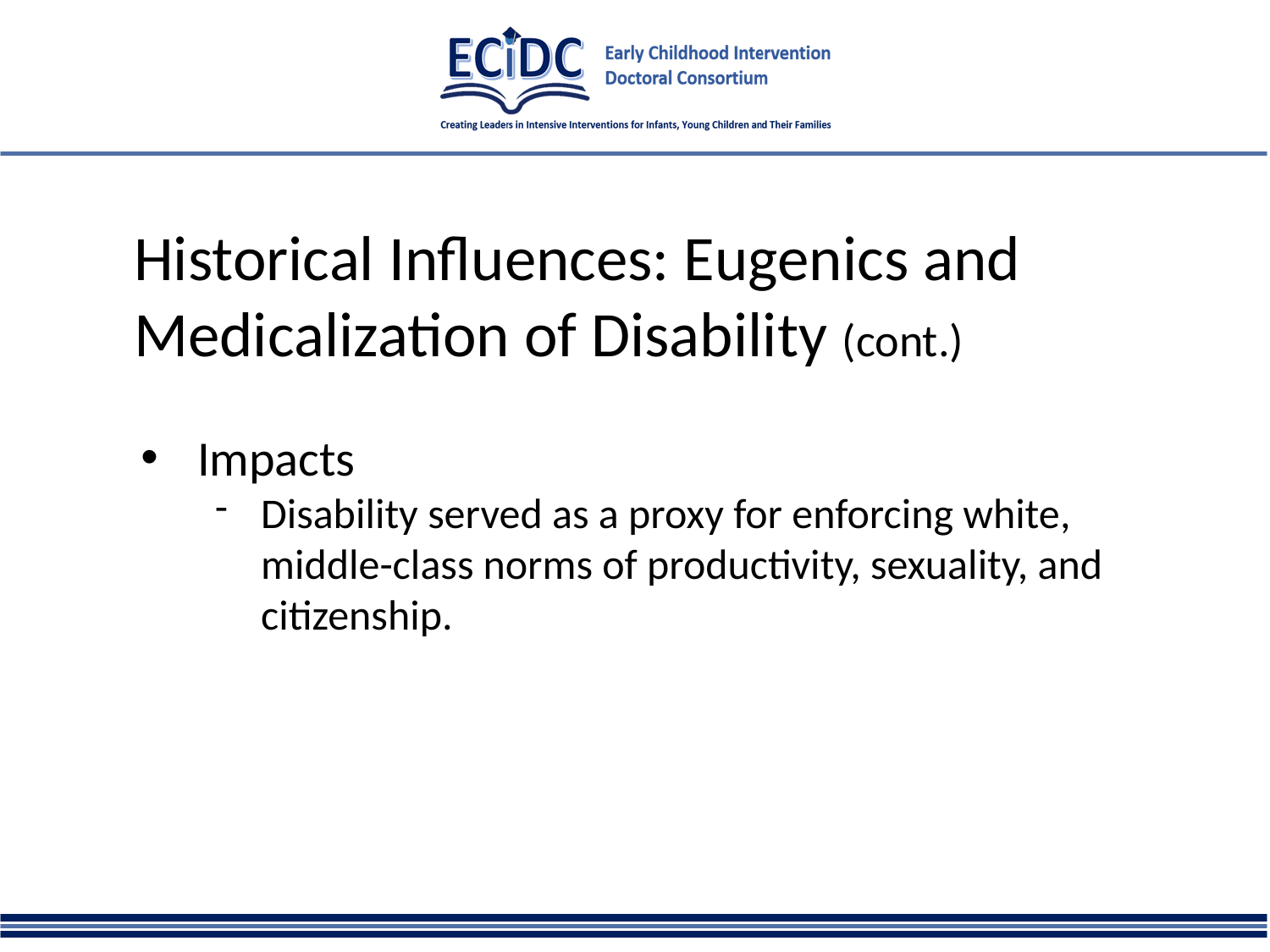

# Historical Influences: Eugenics and Medicalization of Disability (cont.)
Impacts
Disability served as a proxy for enforcing white, middle-class norms of productivity, sexuality, and citizenship.